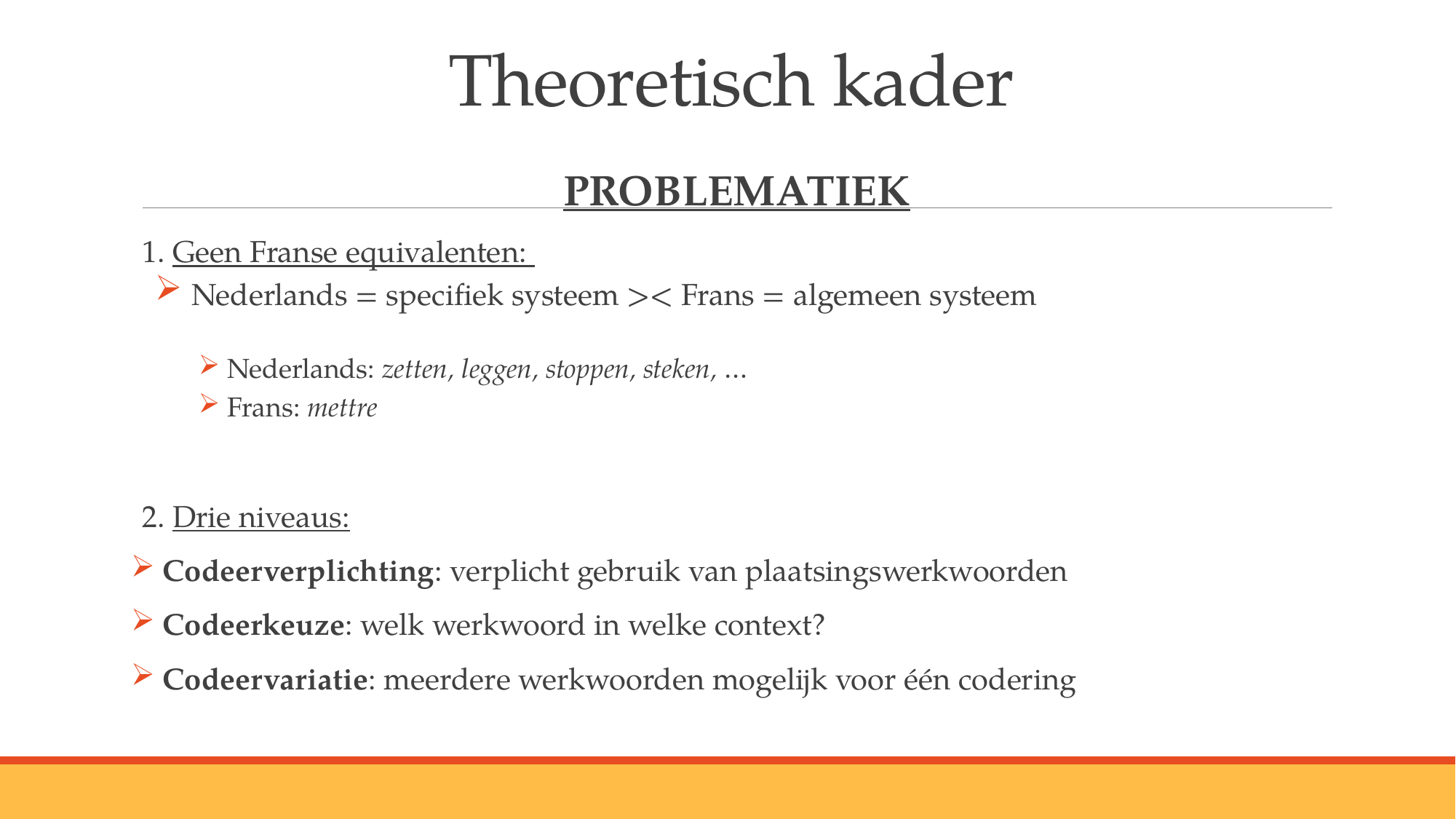

# Theoretisch kader
PROBLEMATIEK
1. Geen Franse equivalenten:
 Nederlands = specifiek systeem >< Frans = algemeen systeem
 Nederlands: zetten, leggen, stoppen, steken, …
 Frans: mettre

2. Drie niveaus:
 Codeerverplichting: verplicht gebruik van plaatsingswerkwoorden
 Codeerkeuze: welk werkwoord in welke context?
 Codeervariatie: meerdere werkwoorden mogelijk voor één codering